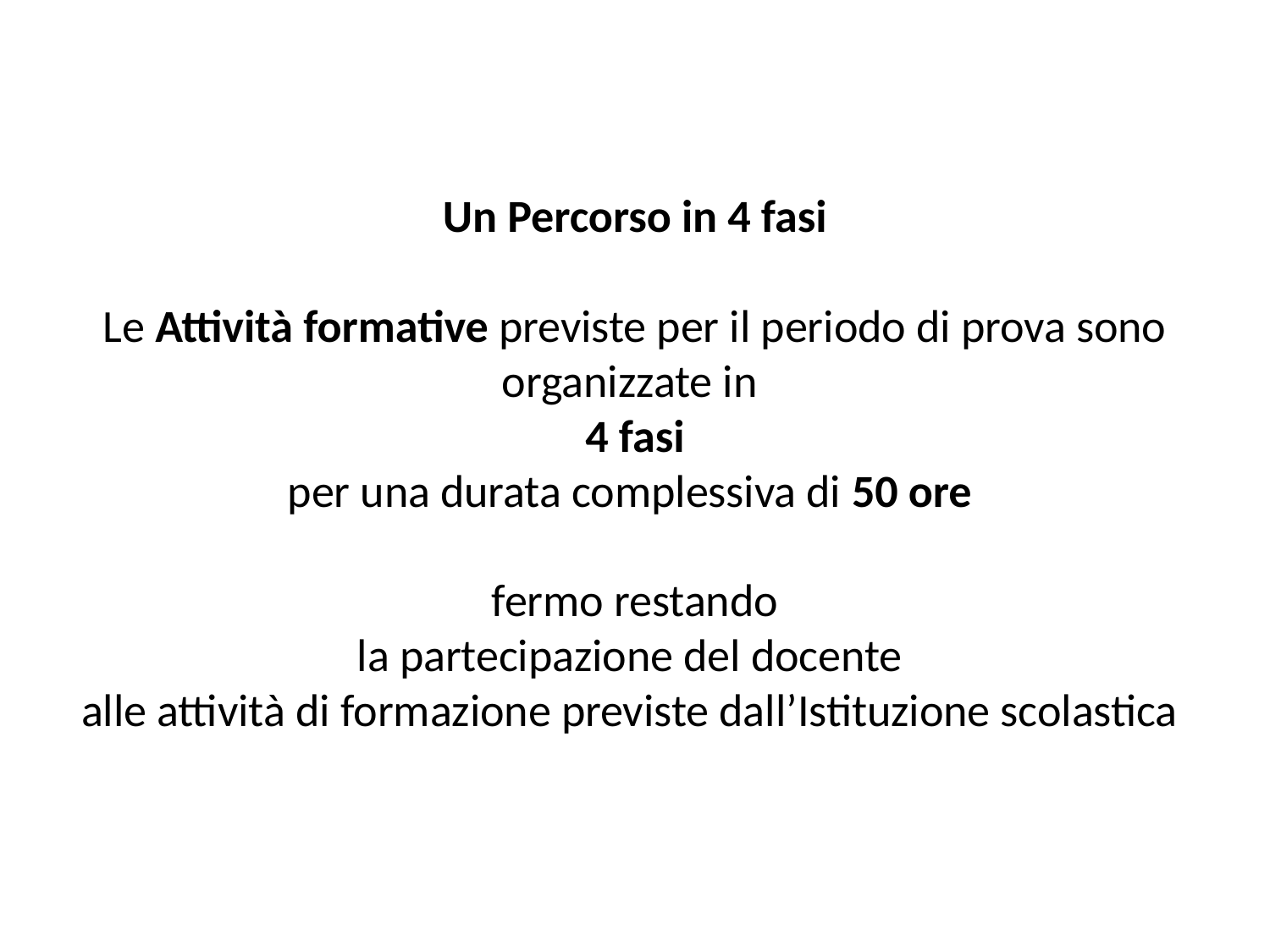

# Un Percorso in 4 fasi Le Attività formative previste per il periodo di prova sono organizzate in 4 fasi per una durata complessiva di 50 ore fermo restando la partecipazione del docente alle attività di formazione previste dall’Istituzione scolastica